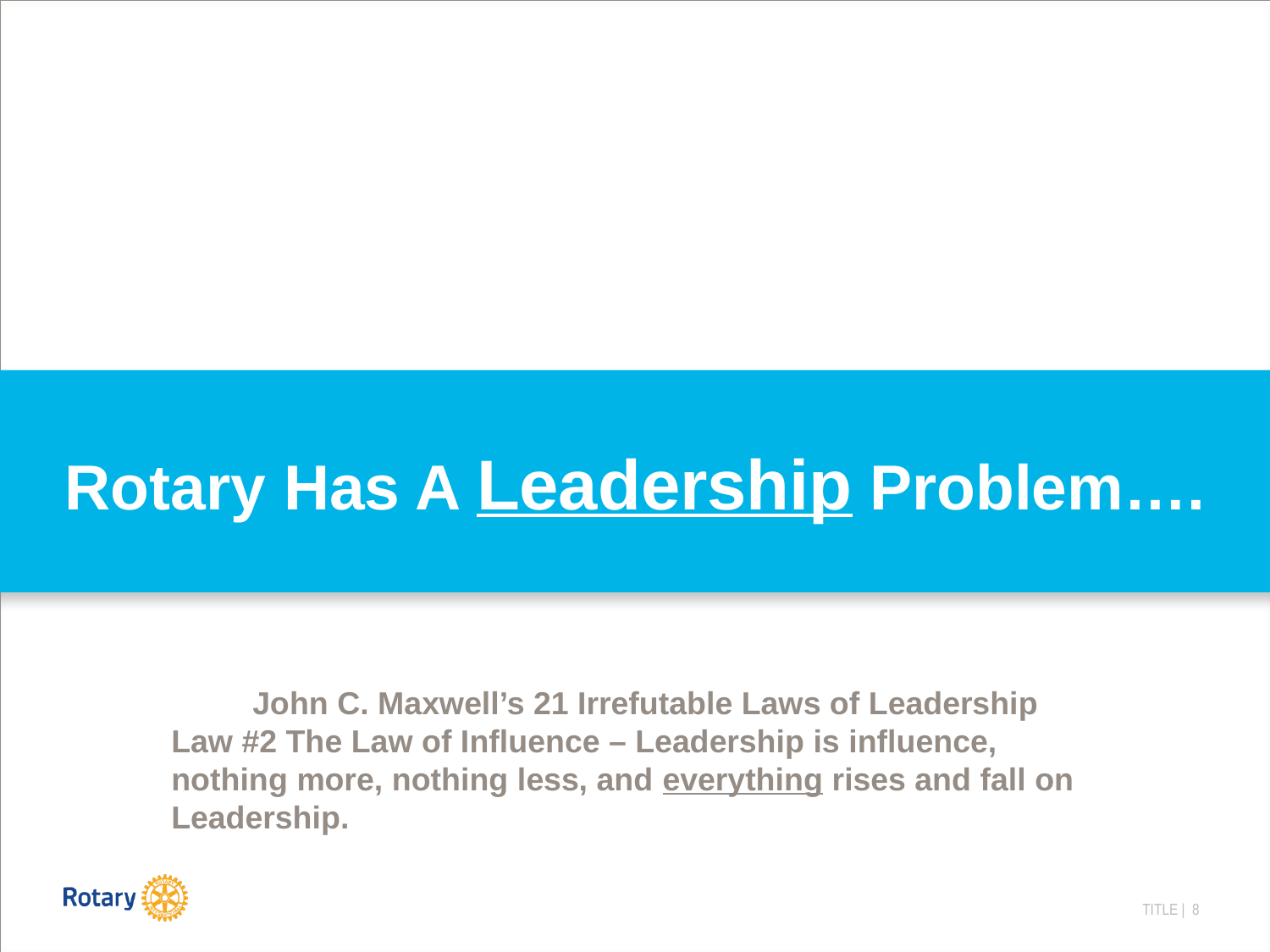

# Rotary Has A Leadership Problem….
John C. Maxwell’s 21 Irrefutable Laws of Leadership
Law #2 The Law of Influence – Leadership is influence, nothing more, nothing less, and everything rises and fall on Leadership.